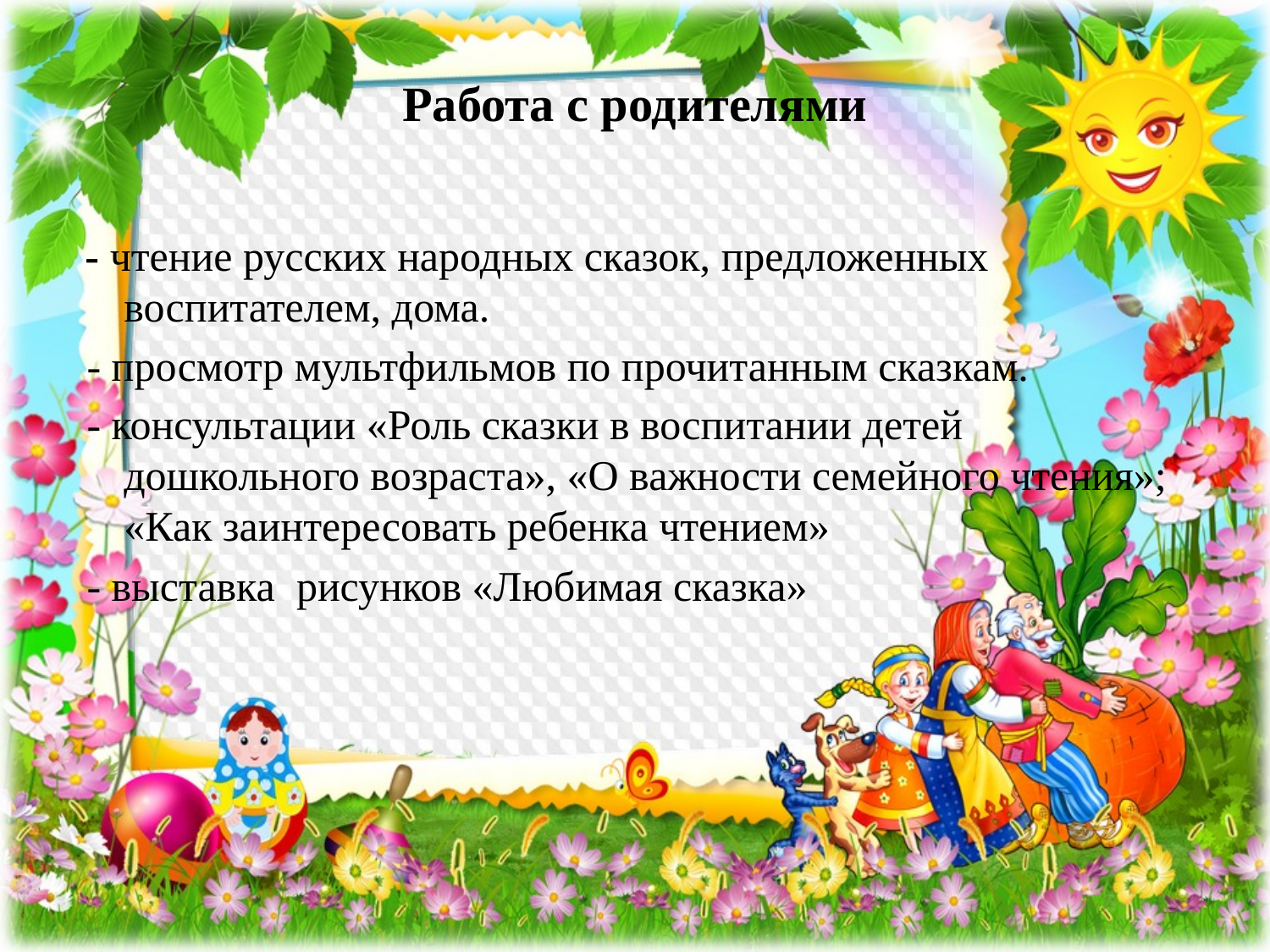

# Работа с родителями
 - чтение русских народных сказок, предложенных воспитателем, дома.
 - просмотр мультфильмов по прочитанным сказкам.
 - консультации «Роль сказки в воспитании детей дошкольного возраста», «О важности семейного чтения»; «Как заинтересовать ребенка чтением»
 - выставка  рисунков «Любимая сказка»